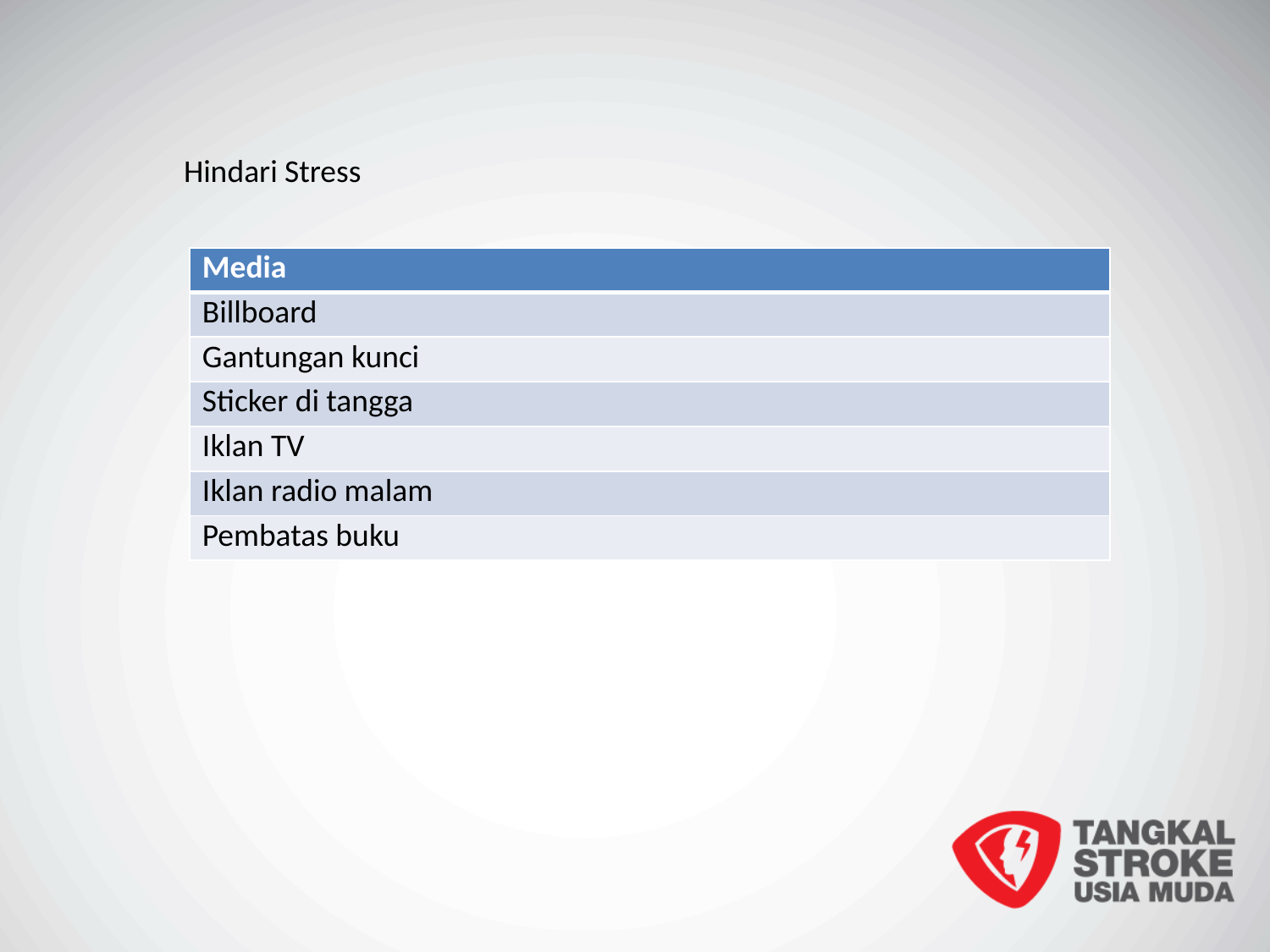

Hindari Stress
| Media |
| --- |
| Billboard |
| Gantungan kunci |
| Sticker di tangga |
| Iklan TV |
| Iklan radio malam |
| Pembatas buku |